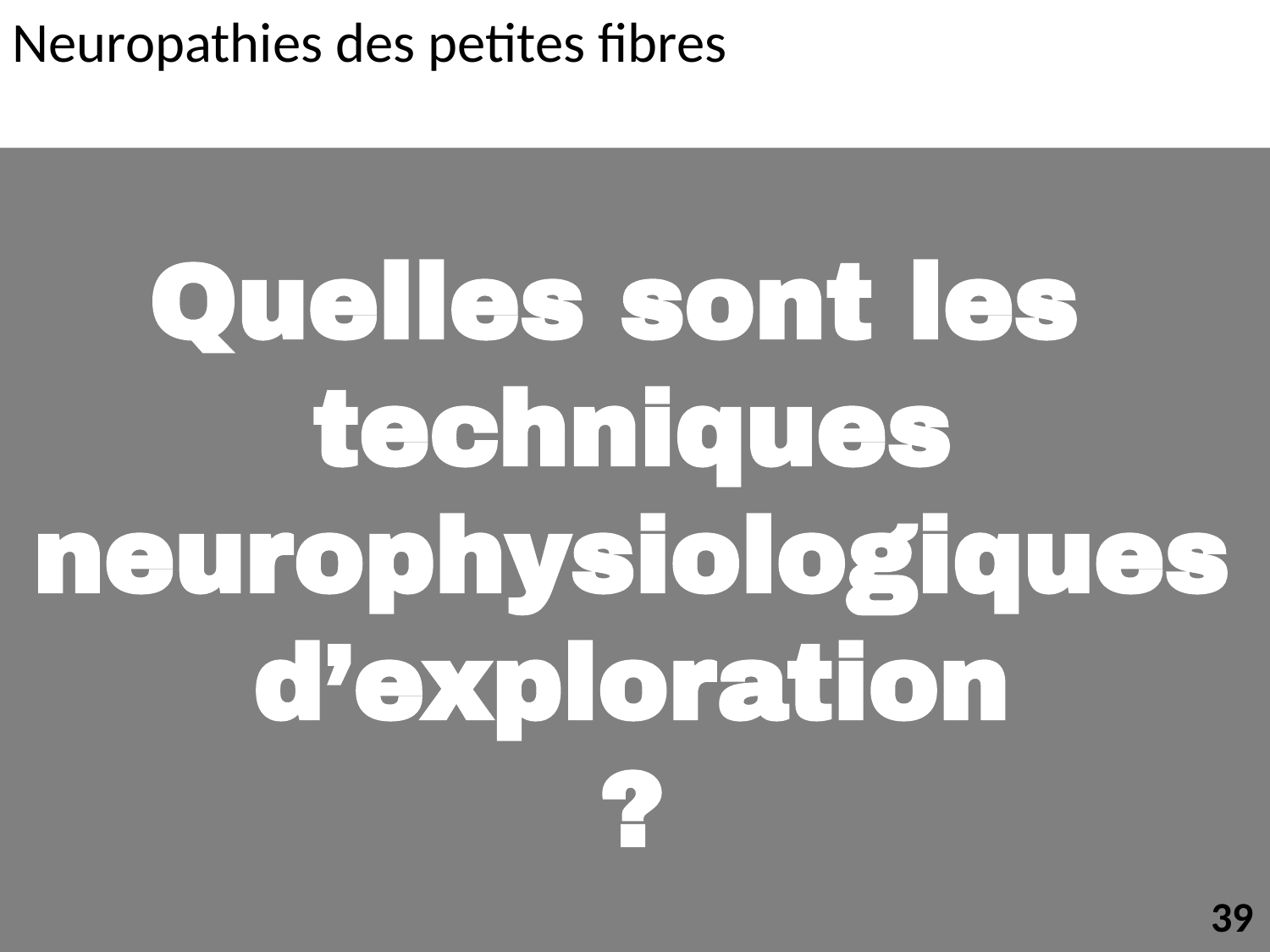

Neuropathies des petites fibres

Quelles sont les
techniques
neurophysiologiques
d’exploration
?
39